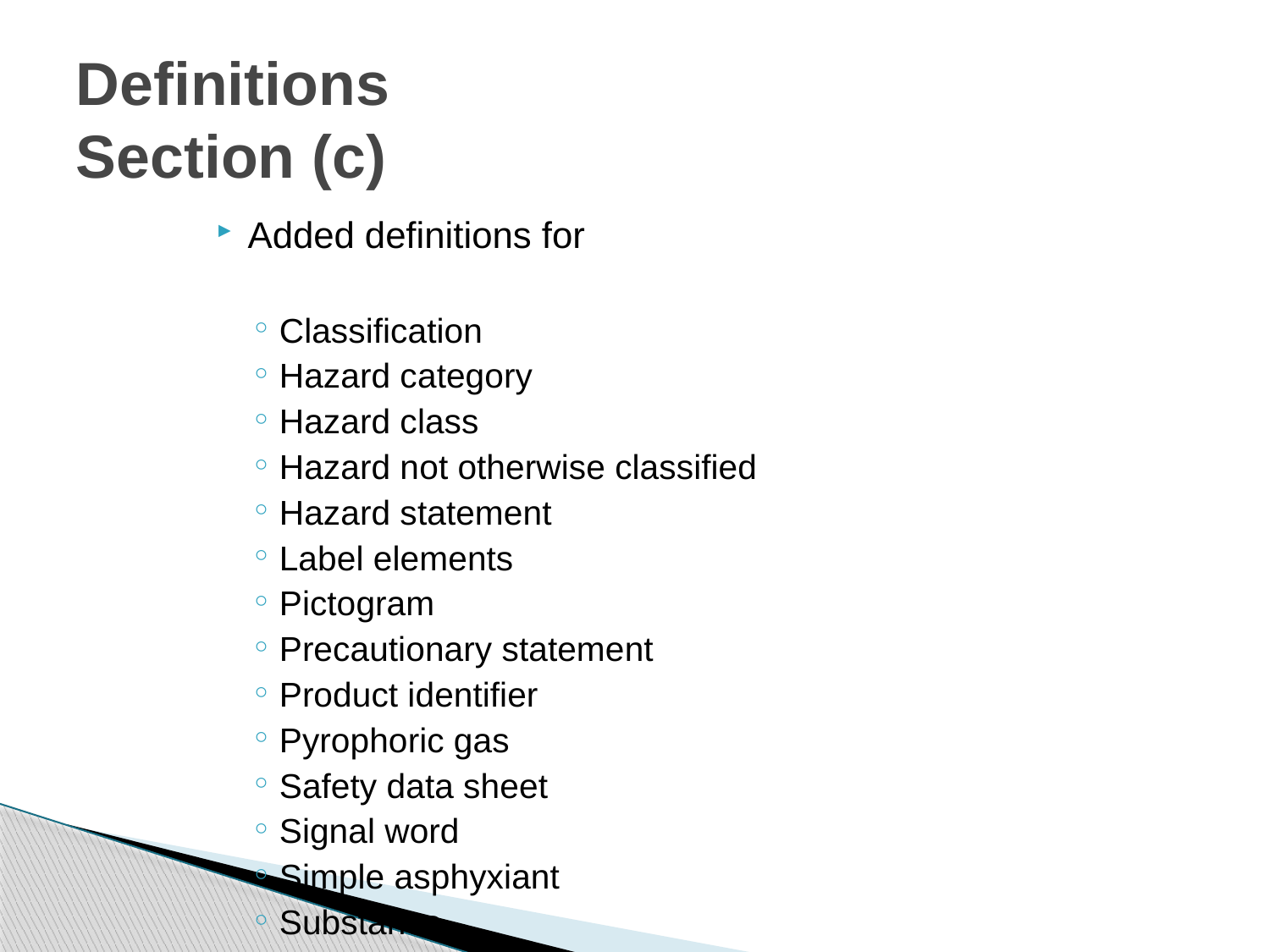

# Definitions Section (c)
Added definitions for

Classification
Hazard category
Hazard class
Hazard not otherwise classified
Hazard statement
Label elements
Pictogram
Precautionary statement
Product identifier
Pyrophoric gas
Safety data sheet
Signal word
Simple asphyxiant
Substance